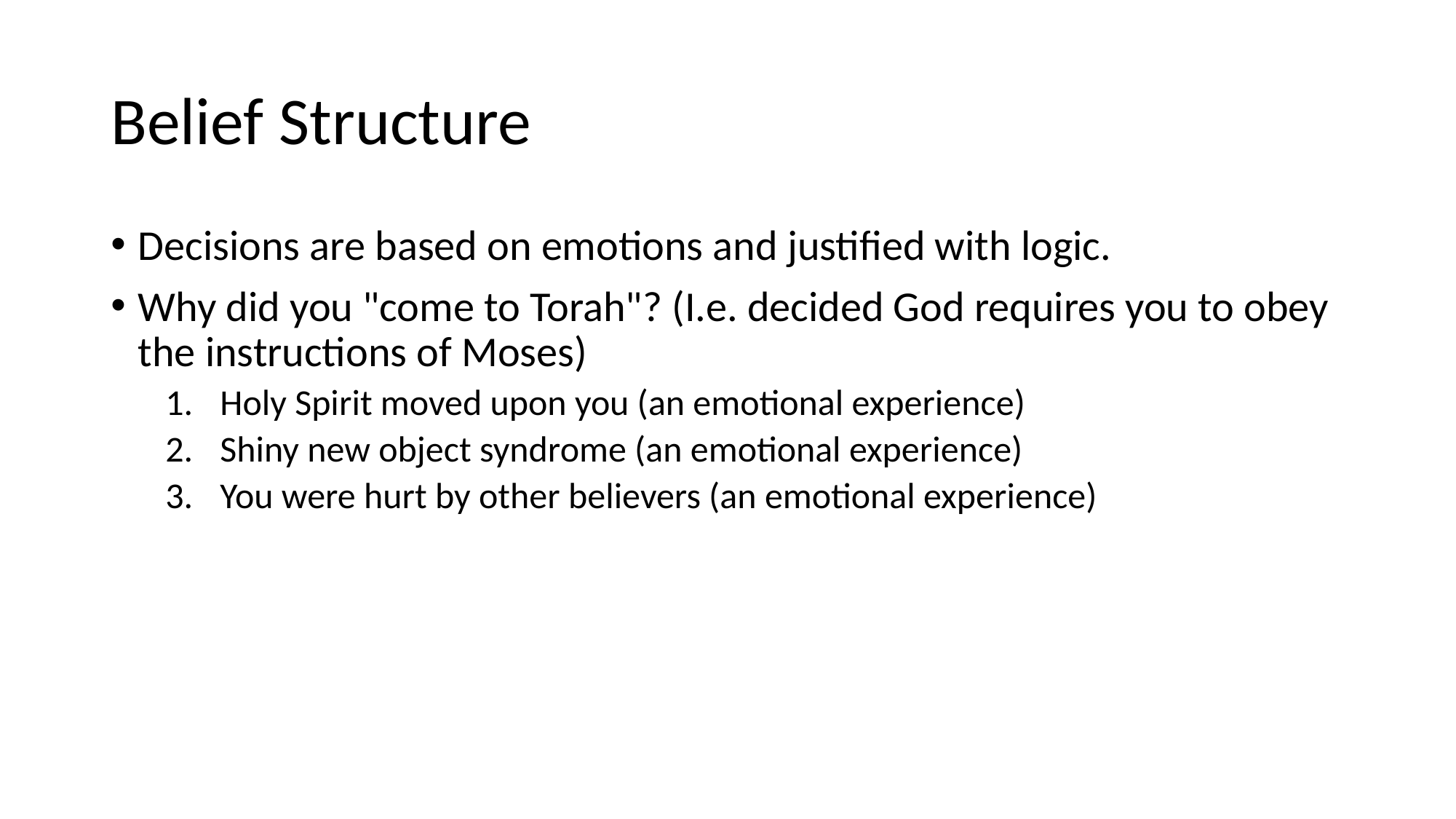

# Belief Structure
Decisions are based on emotions and justified with logic.
Why did you "come to Torah"? (I.e. decided God requires you to obey the instructions of Moses)
Holy Spirit moved upon you (an emotional experience)
Shiny new object syndrome (an emotional experience)
You were hurt by other believers (an emotional experience)